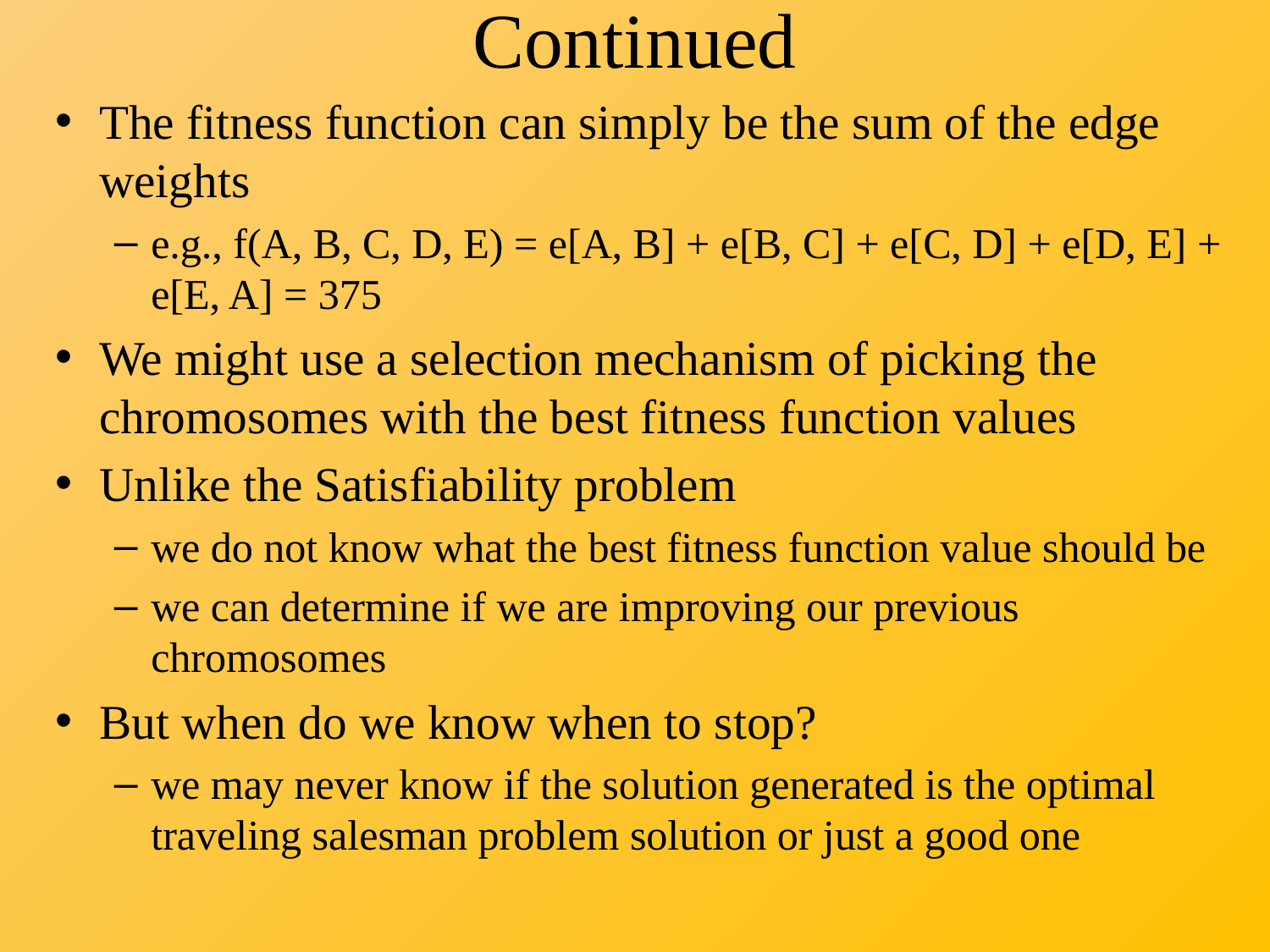

# Continued
The fitness function can simply be the sum of the edge weights
e.g., f(A, B, C, D, E) = e[A, B] + e[B, C] + e[C, D] + e[D, E] + e[E, A] = 375
We might use a selection mechanism of picking the chromosomes with the best fitness function values
Unlike the Satisfiability problem
we do not know what the best fitness function value should be
we can determine if we are improving our previous chromosomes
But when do we know when to stop?
we may never know if the solution generated is the optimal traveling salesman problem solution or just a good one